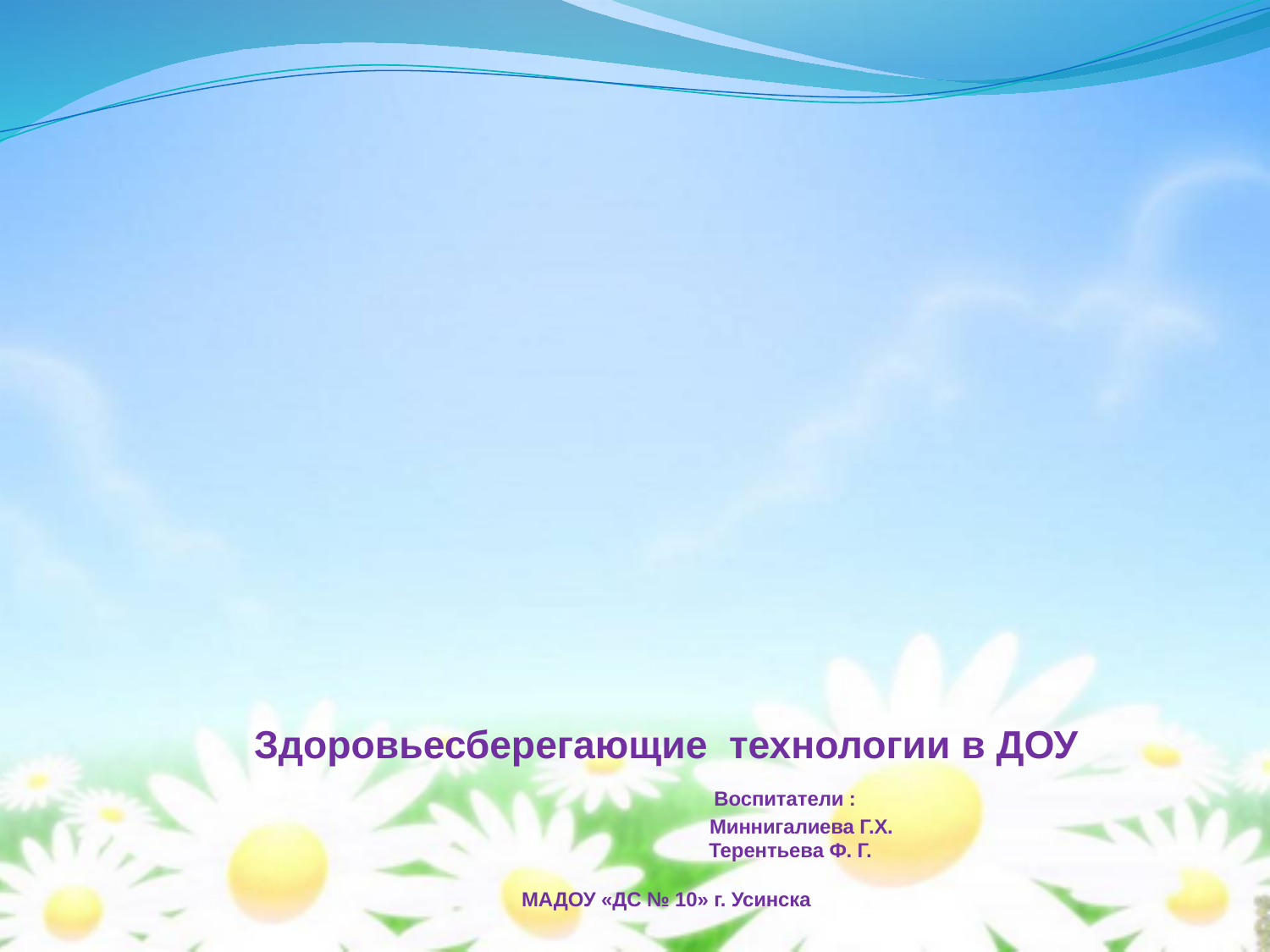

# Здоровьесберегающие  технологии в ДОУ Воспитатели : Миннигалиева Г.Х. Терентьева Ф. Г. МАДОУ «ДС № 10» г. Усинска